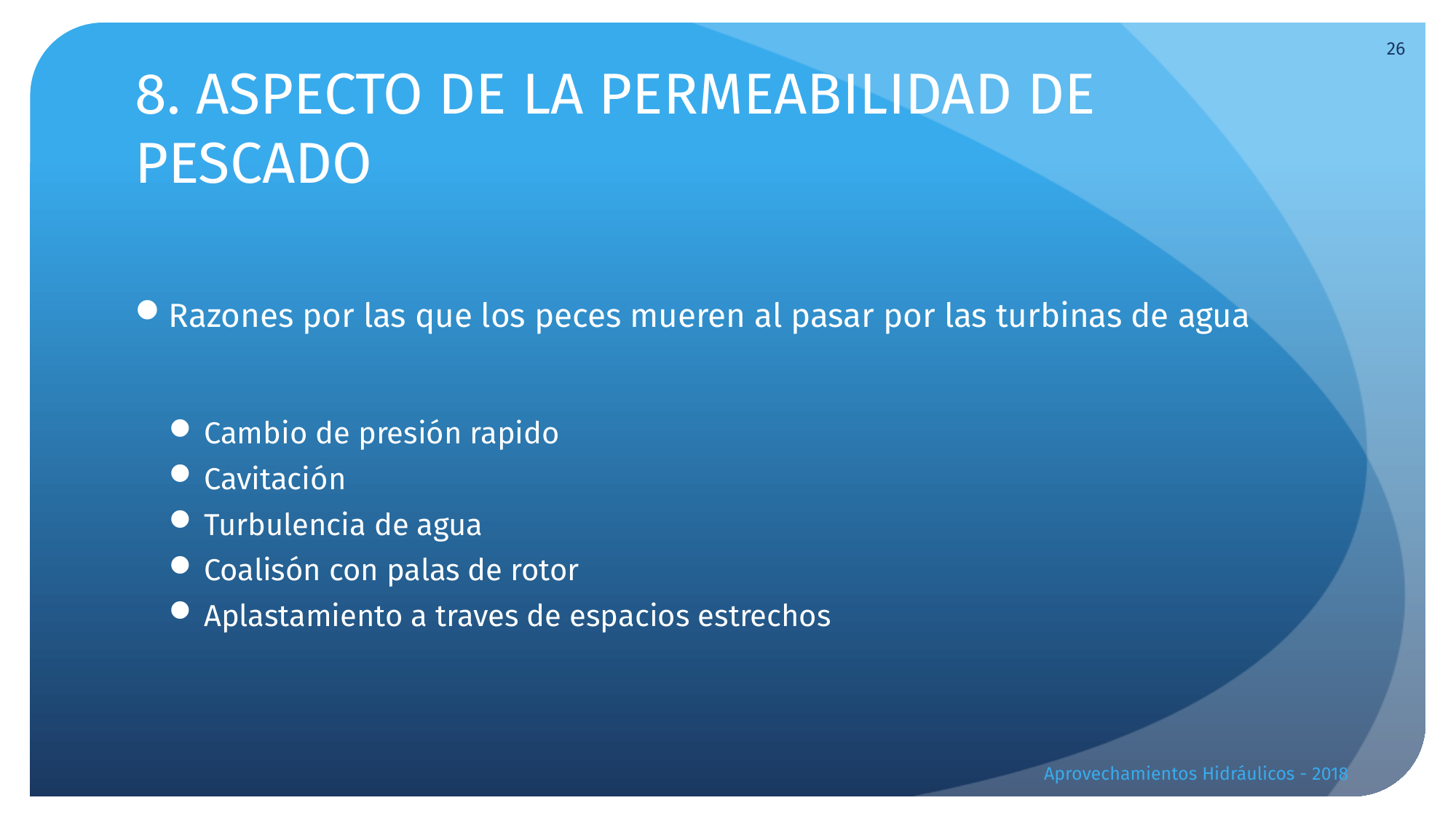

26
# 8. ASPECTO DE LA PERMEABILIDAD DE PESCADO

Razones por las que los peces mueren al pasar por las turbinas de agua

Cambio de presión rapido
Cavitación
Turbulencia de agua
Coalisón con palas de rotor
Aplastamiento a traves de espacios estrechos
Aprovechamientos Hidráulicos - 2018